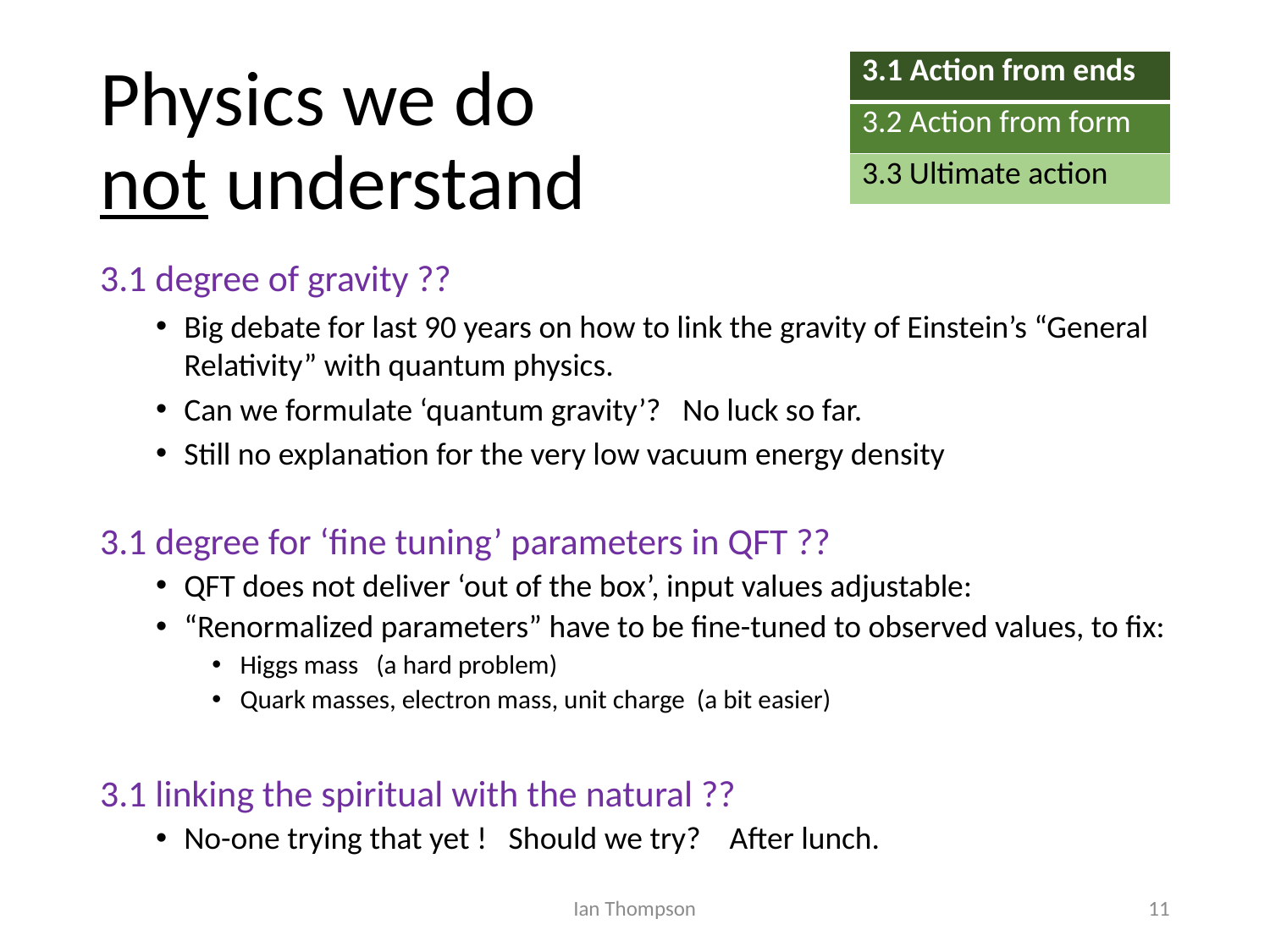

# Physics we do not understand
| 3.1 Action from ends |
| --- |
| 3.2 Action from form |
| 3.3 Ultimate action |
3.1 degree of gravity ??
Big debate for last 90 years on how to link the gravity of Einstein’s “General Relativity” with quantum physics.
Can we formulate ‘quantum gravity’?   No luck so far.
Still no explanation for the very low vacuum energy density
3.1 degree for ‘fine tuning’ parameters in QFT ??
QFT does not deliver ‘out of the box’, input values adjustable:
“Renormalized parameters” have to be fine-tuned to observed values, to fix:
Higgs mass   (a hard problem)
Quark masses, electron mass, unit charge  (a bit easier)

3.1 linking the spiritual with the natural ??
No-one trying that yet !   Should we try?    After lunch.

Ian Thompson
11